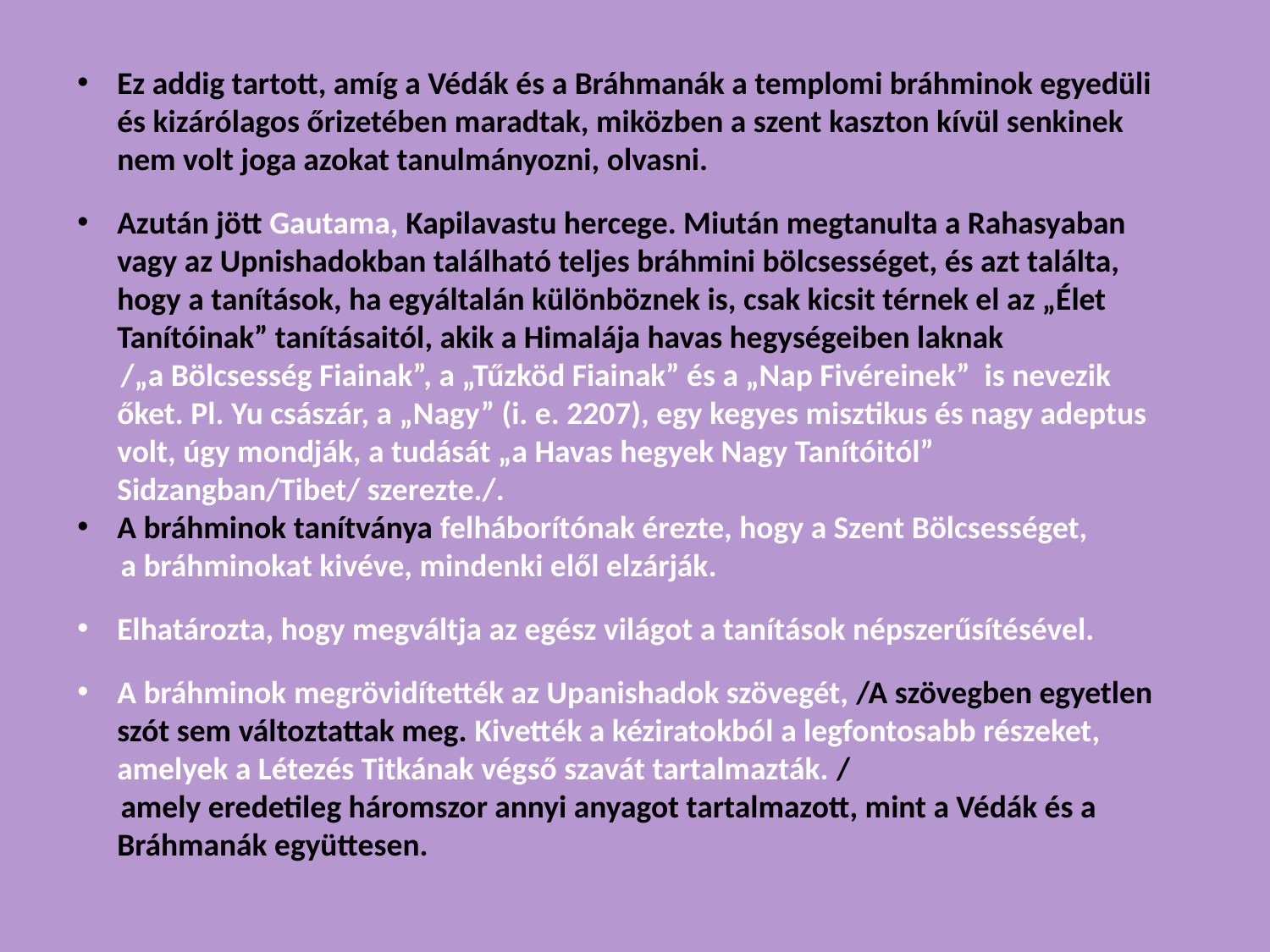

Ez addig tartott, amíg a Védák és a Bráhmanák a templomi bráhminok egyedüli és kizárólagos őrizetében maradtak, miközben a szent kaszton kívül senkinek nem volt joga azokat tanulmányozni, olvasni.

Azután jött Gautama, Kapilavastu hercege. Miután megtanulta a Rahasyaban vagy az Upnishadokban található teljes bráhmini bölcsességet, és azt találta, hogy a tanítások, ha egyáltalán különböznek is, csak kicsit térnek el az „Élet Tanítóinak” tanításaitól, akik a Himalája havas hegységeiben laknak
      /„a Bölcsesség Fiainak”, a „Tűzköd Fiainak” és a „Nap Fivéreinek”  is nevezik őket. Pl. Yu császár, a „Nagy” (i. e. 2207), egy kegyes misztikus és nagy adeptus volt, úgy mondják, a tudását „a Havas hegyek Nagy Tanítóitól” Sidzangban/Tibet/ szerezte./.
A bráhminok tanítványa felháborítónak érezte, hogy a Szent Bölcsességet,
      a bráhminokat kivéve, mindenki elől elzárják.

Elhatározta, hogy megváltja az egész világot a tanítások népszerűsítésével.

A bráhminok megrövidítették az Upanishadok szövegét, /A szövegben egyetlen szót sem változtattak meg. Kivették a kéziratokból a legfontosabb részeket, amelyek a Létezés Titkának végső szavát tartalmazták. /
      amely eredetileg háromszor annyi anyagot tartalmazott, mint a Védák és a Bráhmanák együttesen.